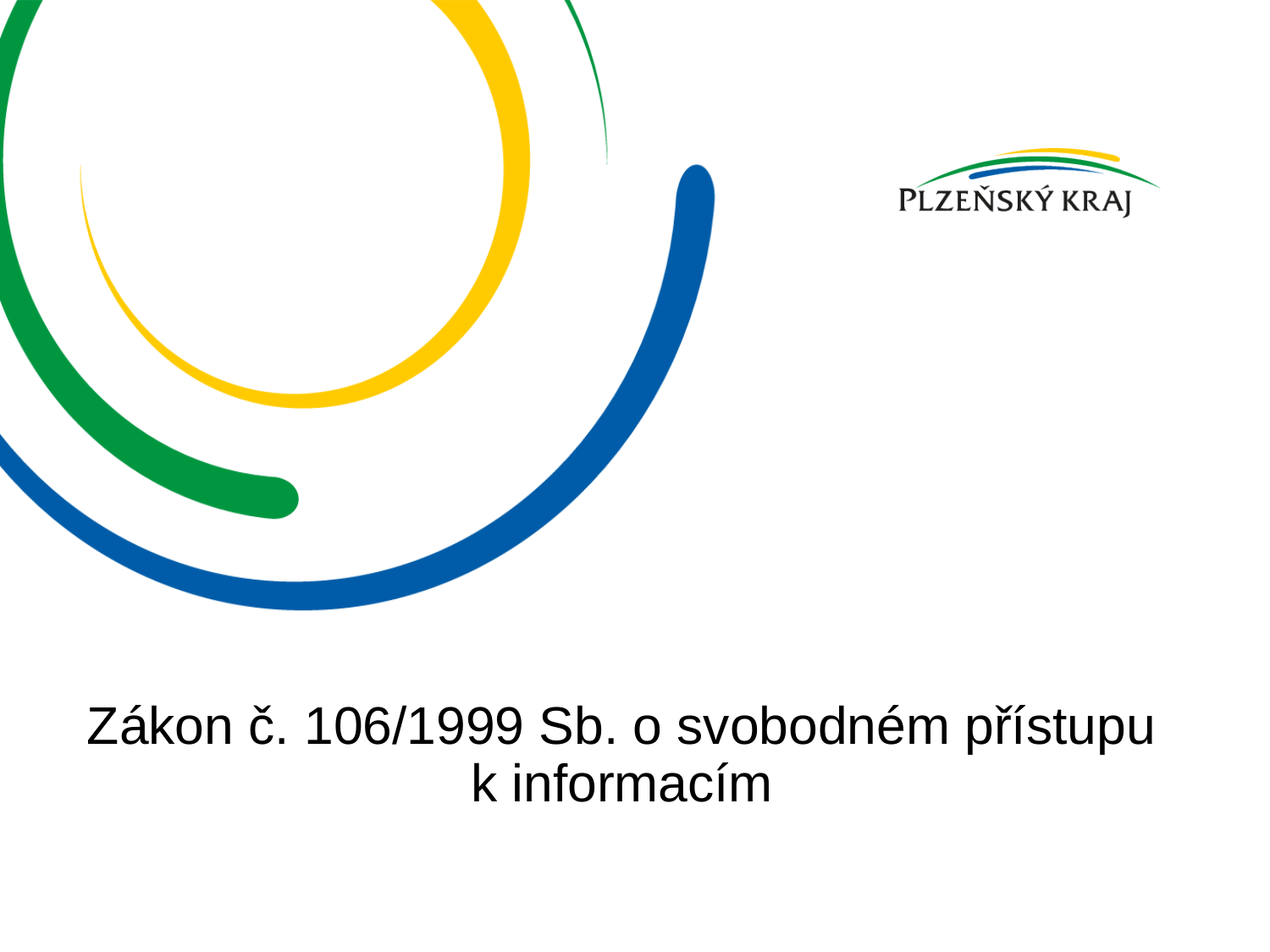

Zákon č. 106/1999 Sb. o svobodném přístupu k informacím